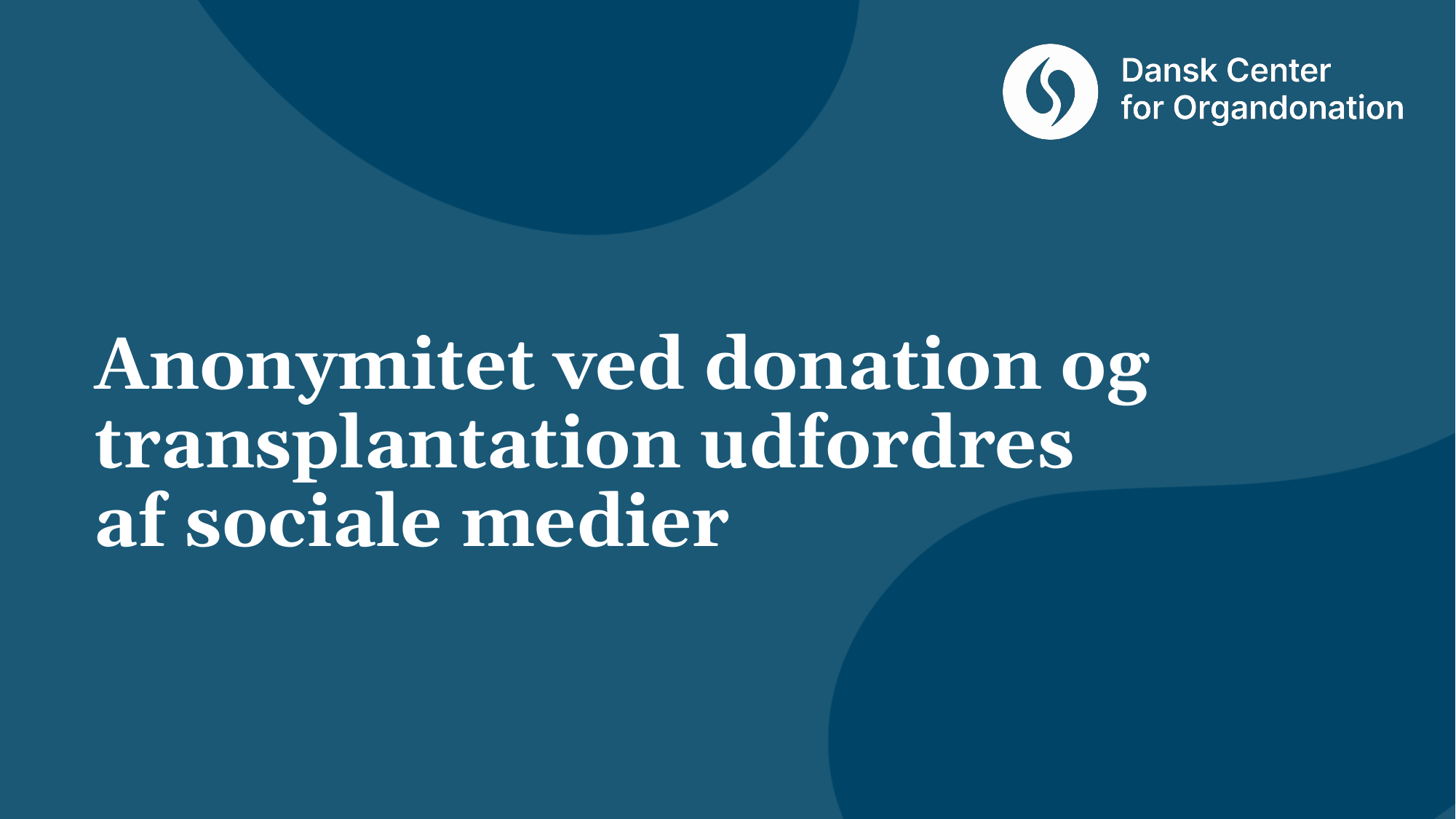

# Anonymitet ved donation og transplantation udfordres af sociale medier